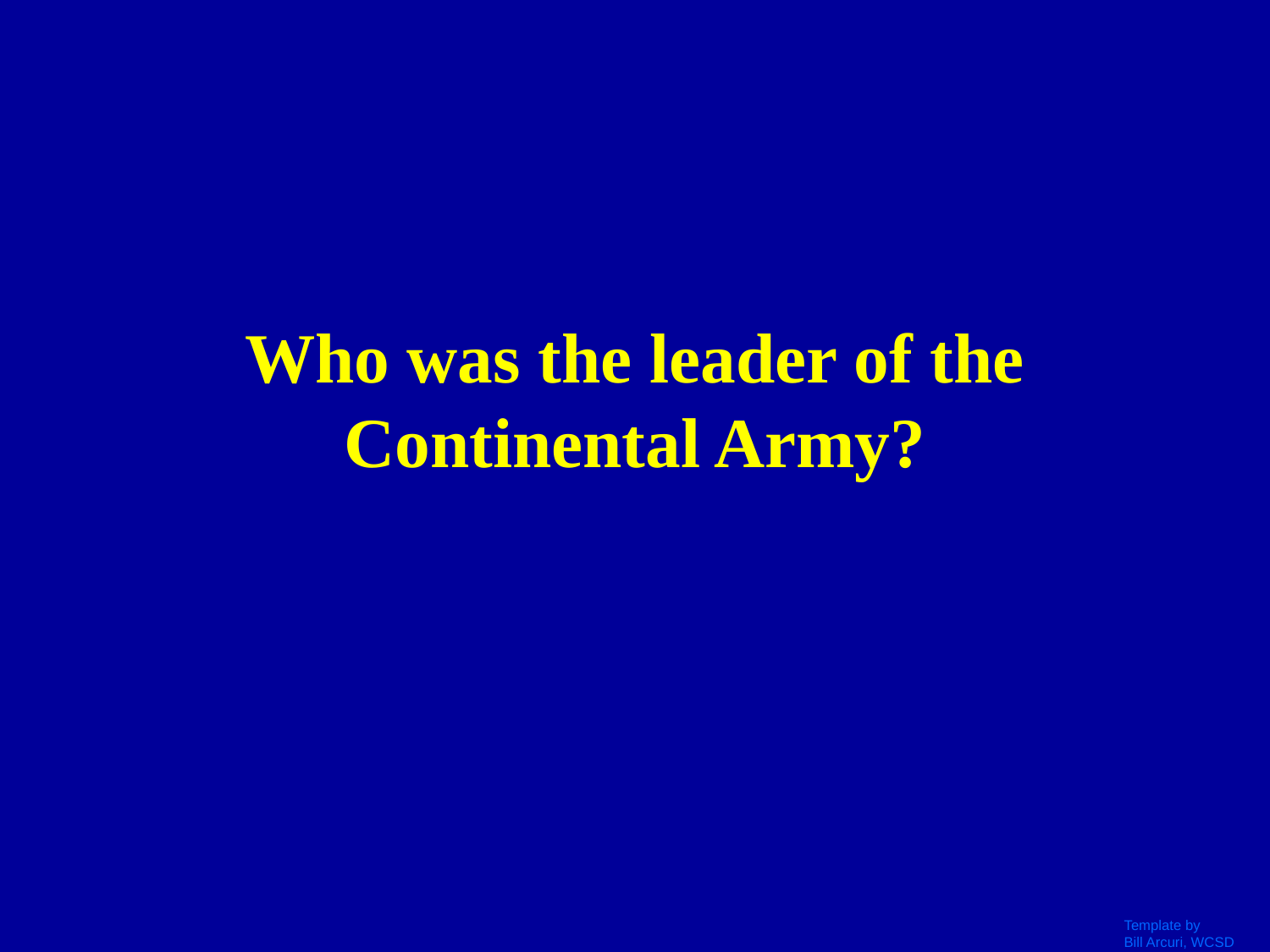

# Who was the leader of the Continental Army?
Template by
Bill Arcuri, WCSD